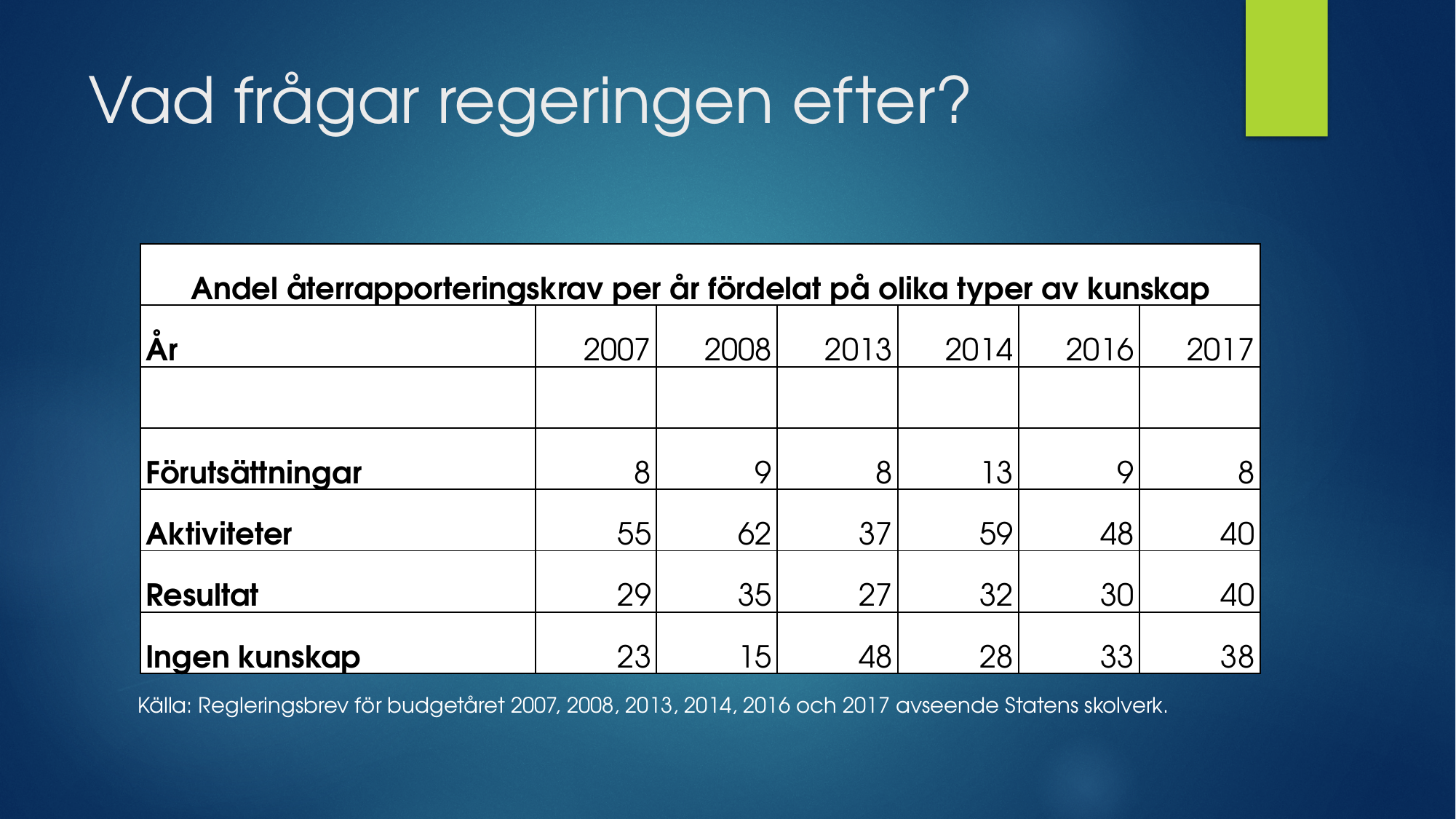

# Vad frågar regeringen efter?
| Andel återrapporteringskrav per år fördelat på olika typer av kunskap |  |  |  |  |  |  |
| --- | --- | --- | --- | --- | --- | --- |
| År | 2007 | 2008 | 2013 | 2014 | 2016 | 2017 |
|  |  |  |  |  |  |  |
| Förutsättningar | 8 | 9 | 8 | 13 | 9 | 8 |
| Aktiviteter | 55 | 62 | 37 | 59 | 48 | 40 |
| Resultat | 29 | 35 | 27 | 32 | 30 | 40 |
| Ingen kunskap | 23 | 15 | 48 | 28 | 33 | 38 |
Källa: Regleringsbrev för budgetåret 2007, 2008, 2013, 2014, 2016 och 2017 avseende Statens skolverk.